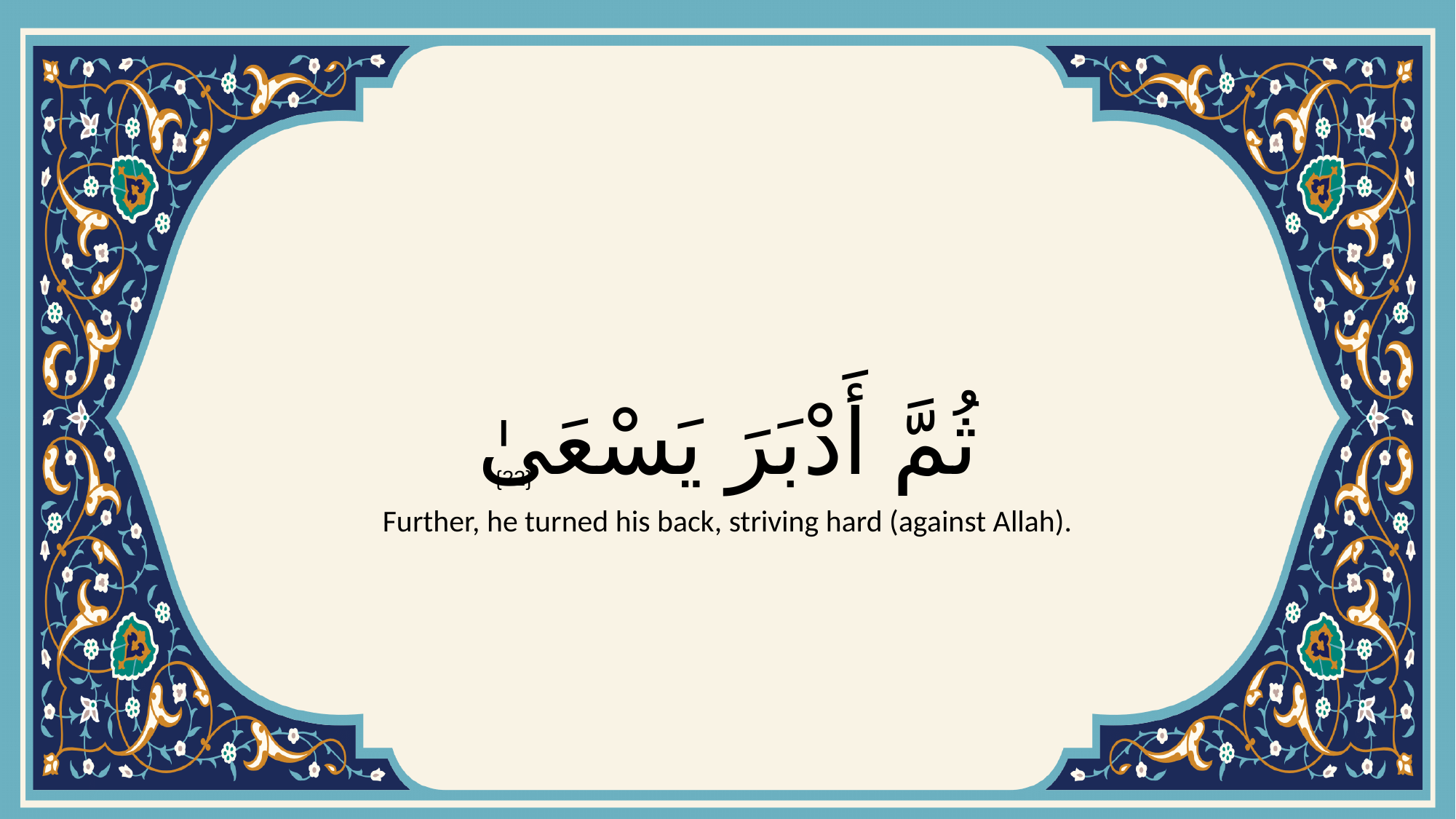

# ثُمَّ أَدْبَرَ يَسْعَىٰ
{22}
Further, he turned his back, striving hard (against Allah).